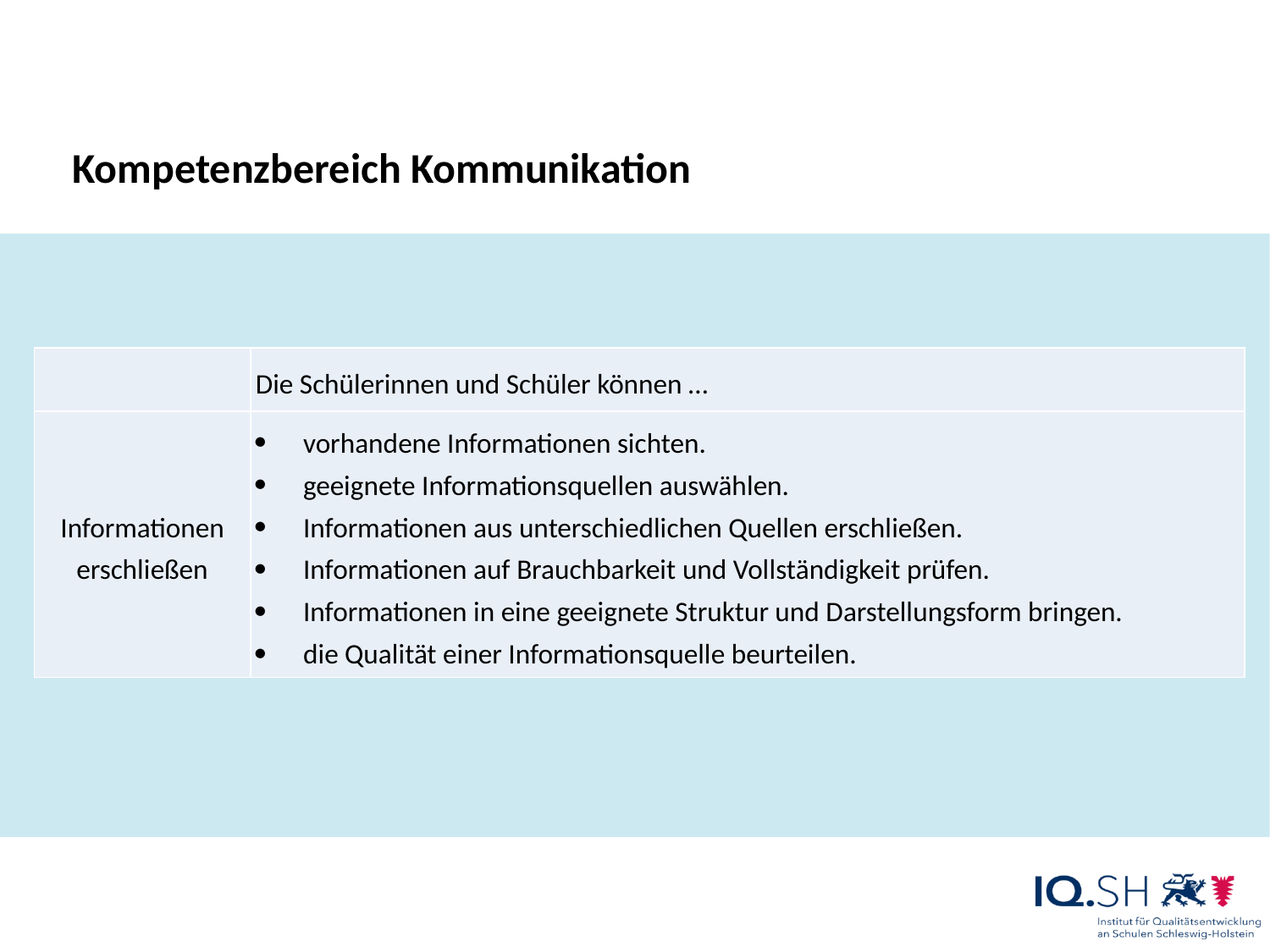

Kompetenzbereich Kommunikation
|  | Die Schülerinnen und Schüler können … |
| --- | --- |
| Informationen erschließen | vorhandene Informationen sichten. geeignete Informationsquellen auswählen. Informationen aus unterschiedlichen Quellen erschließen. Informationen auf Brauchbarkeit und Vollständigkeit prüfen. Informationen in eine geeignete Struktur und Darstellungsform bringen. die Qualität einer Informationsquelle beurteilen. |